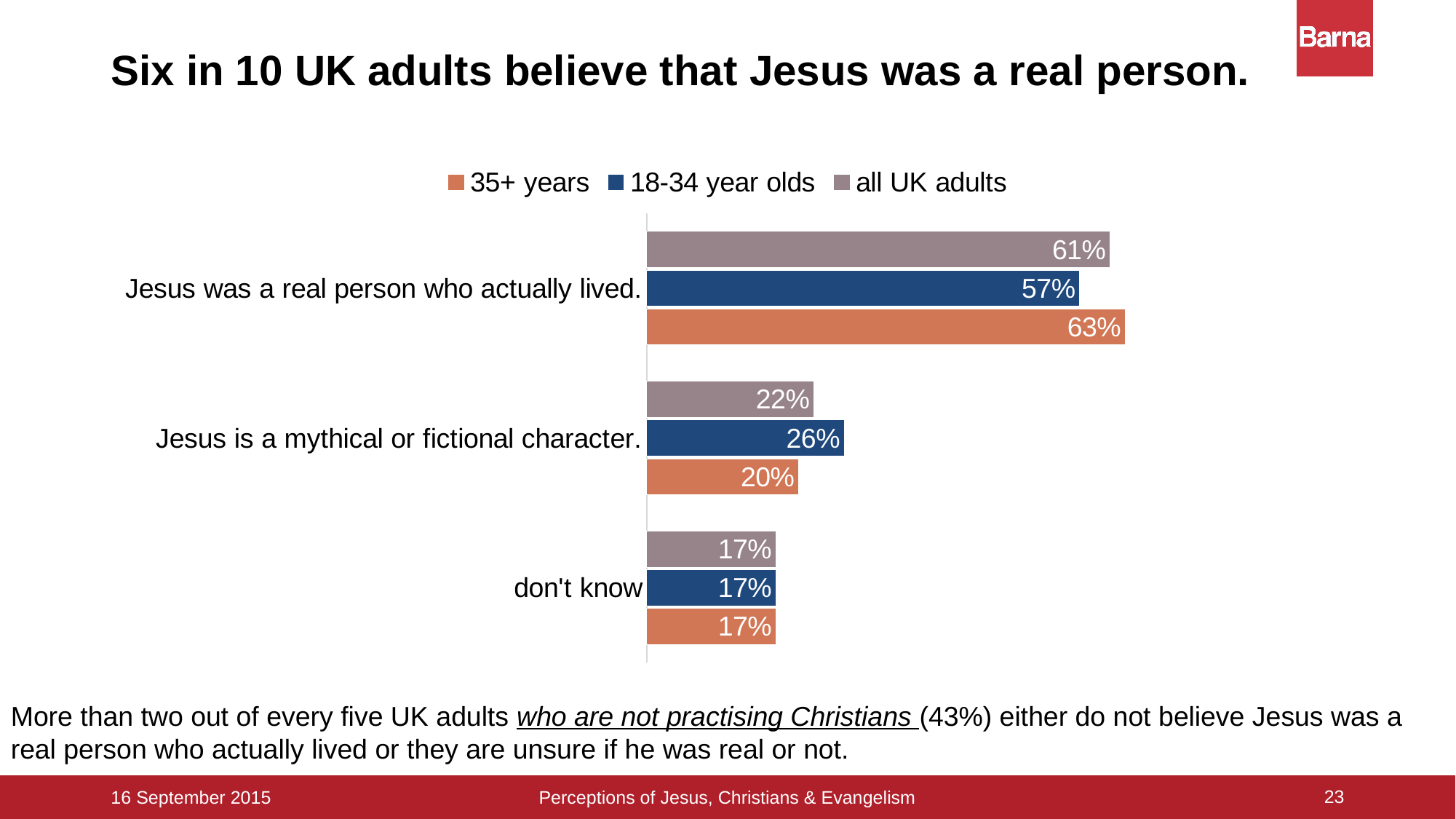

# Six in 10 UK adults believe that Jesus was a real person.

### Chart

| Category | all UK adults | 18-34 year olds | 35+ years |
|---|---|---|---|
| Jesus was a real person who actually lived. | 0.61 | 0.57 | 0.63 |
| Jesus is a mythical or fictional character. | 0.22 | 0.26 | 0.2 |
| don't know | 0.17 | 0.17 | 0.17 |
More than two out of every five UK adults who are not practising Christians (43%) either do not believe Jesus was a real person who actually lived or they are unsure if he was real or not.
23
Perceptions of Jesus, Christians & Evangelism
16 September 2015